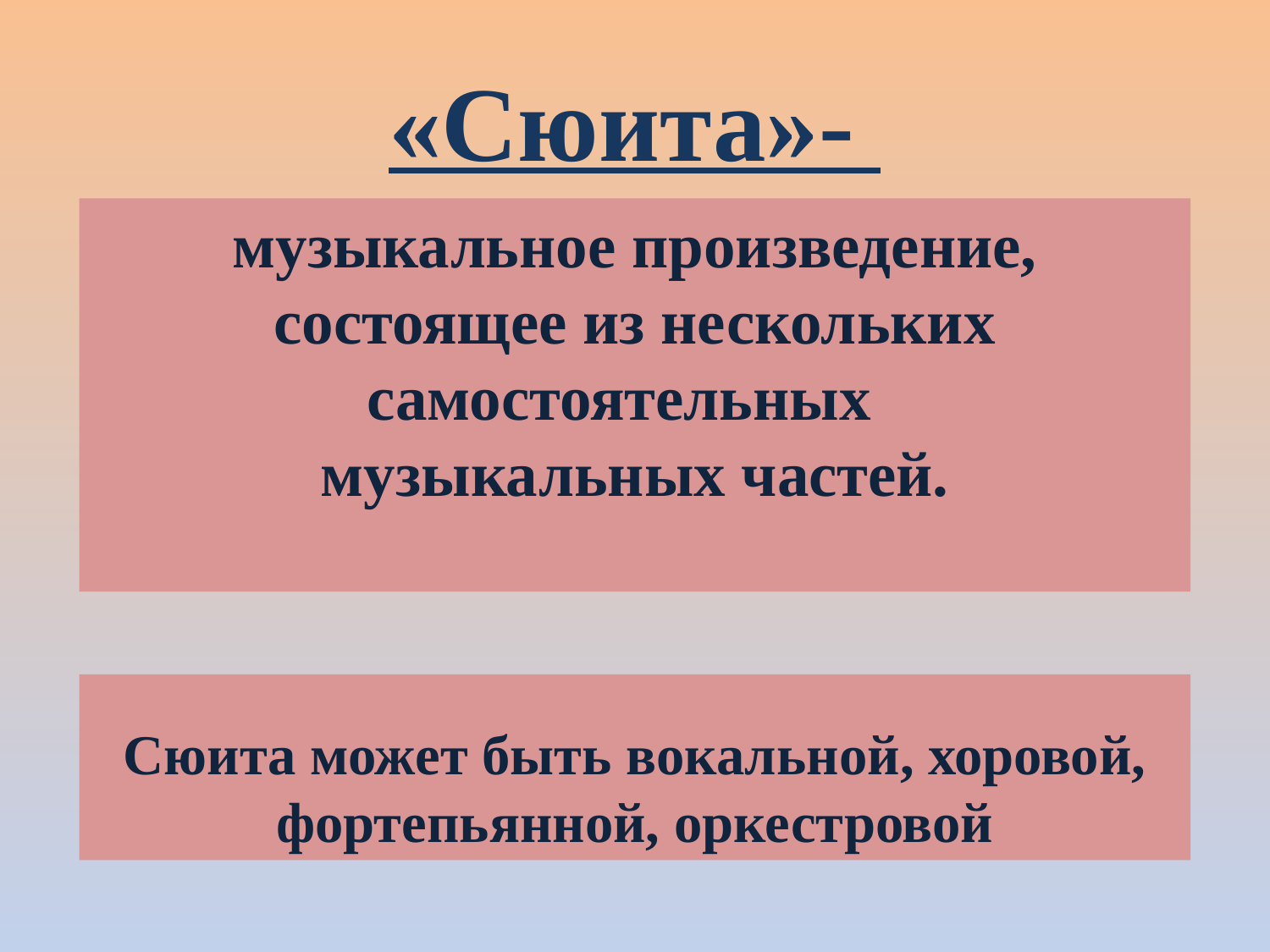

«Сюита»-
музыкальное произведение, состоящее из нескольких самостоятельных
музыкальных частей.

Сюита может быть вокальной, хоровой, фортепьянной, оркестровой